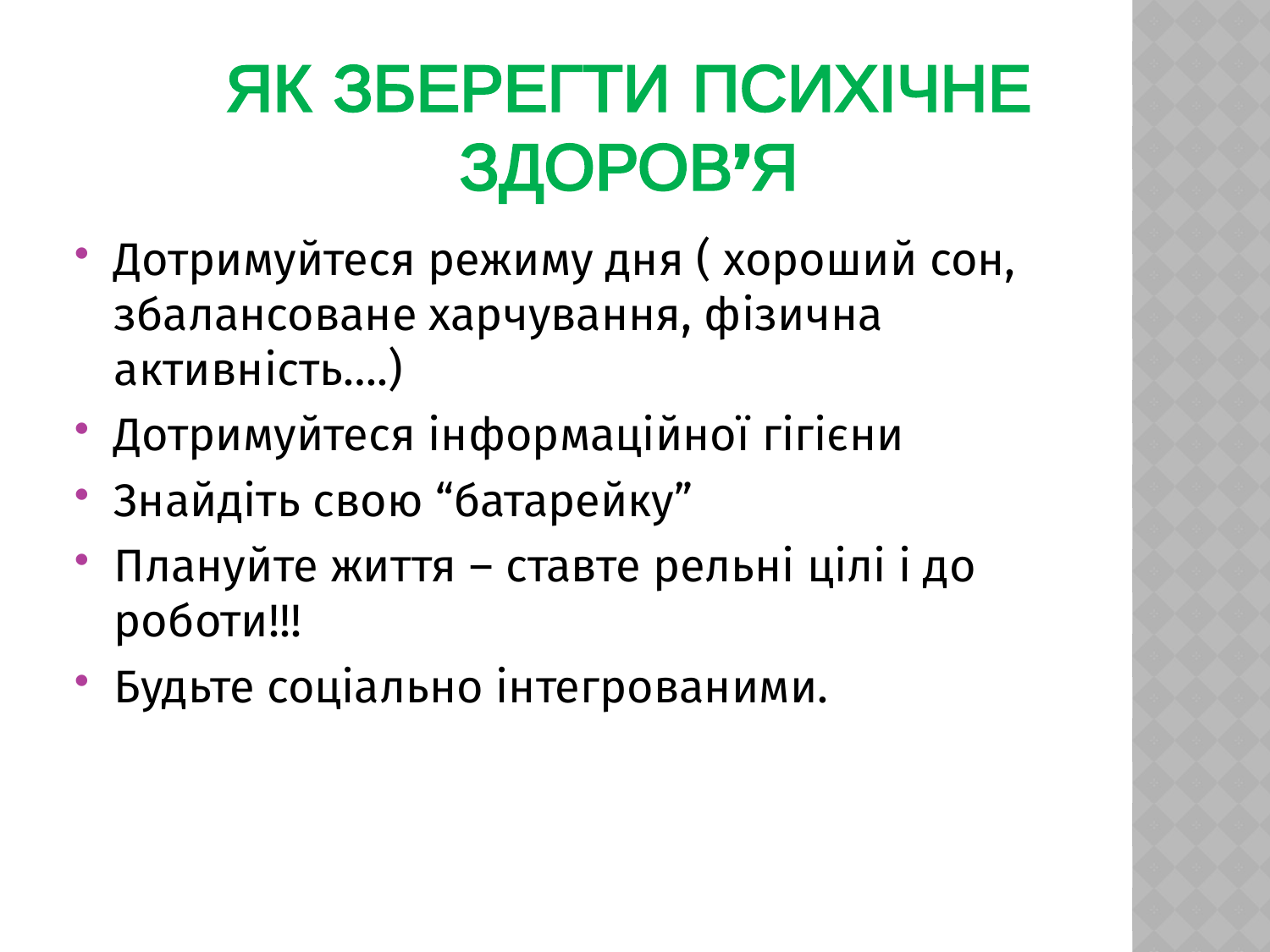

# Як зберегти психічне здоров’я
Дотримуйтеся режиму дня ( хороший сон, збалансоване харчування, фізична активність….)
Дотримуйтеся інформаційної гігієни
Знайдіть свою “батарейку”
Плануйте життя – ставте рельні цілі і до роботи!!!
Будьте соціально інтегрованими.